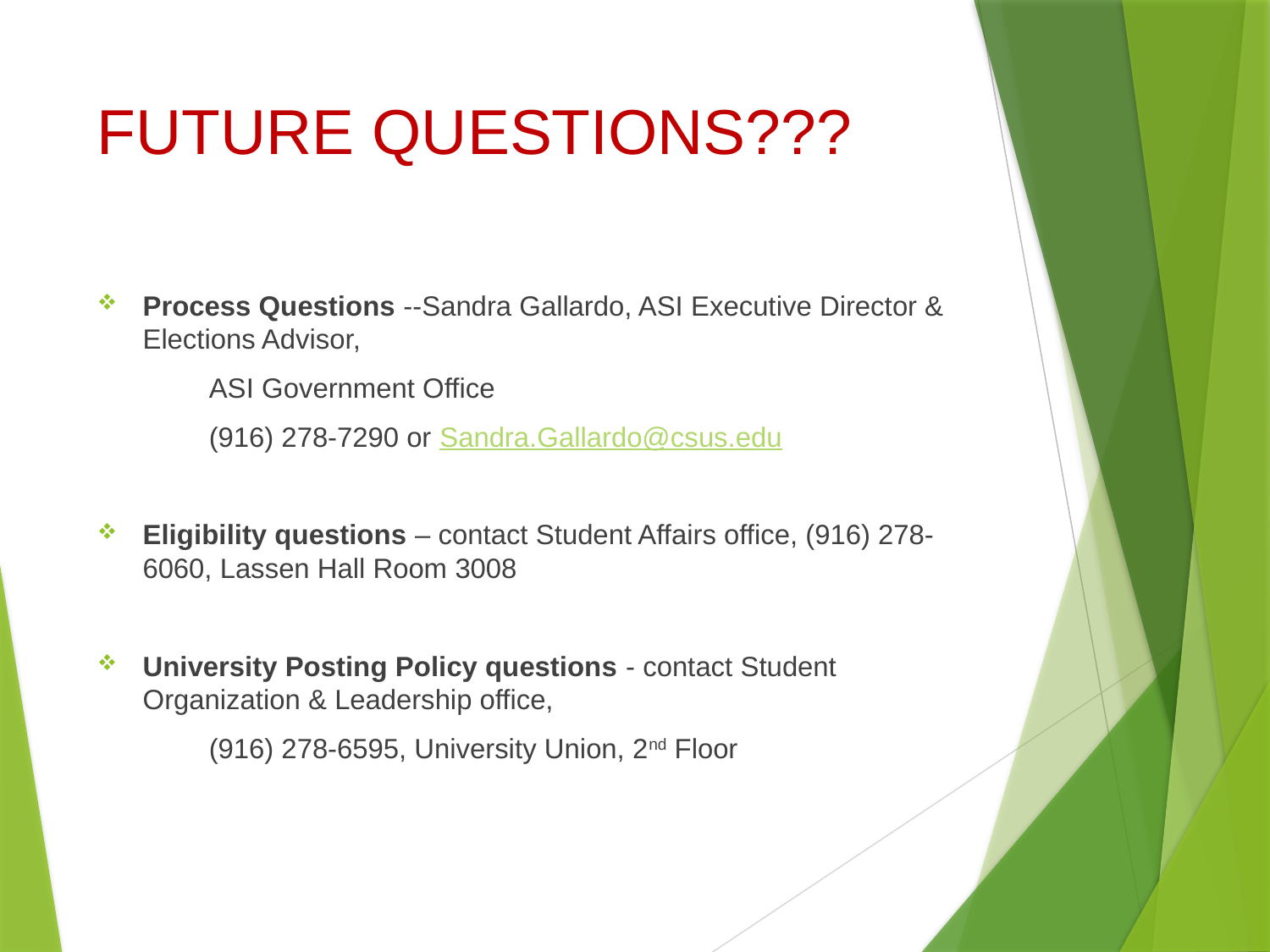

# FUTURE QUESTIONS???

Process Questions --Sandra Gallardo, ASI Executive Director & Elections Advisor,
	ASI Government Office
	(916) 278-7290 or Sandra.Gallardo@csus.edu

Eligibility questions – contact Student Affairs office, (916) 278-6060, Lassen Hall Room 3008

University Posting Policy questions - contact Student Organization & Leadership office,
	(916) 278-6595, University Union, 2nd Floor